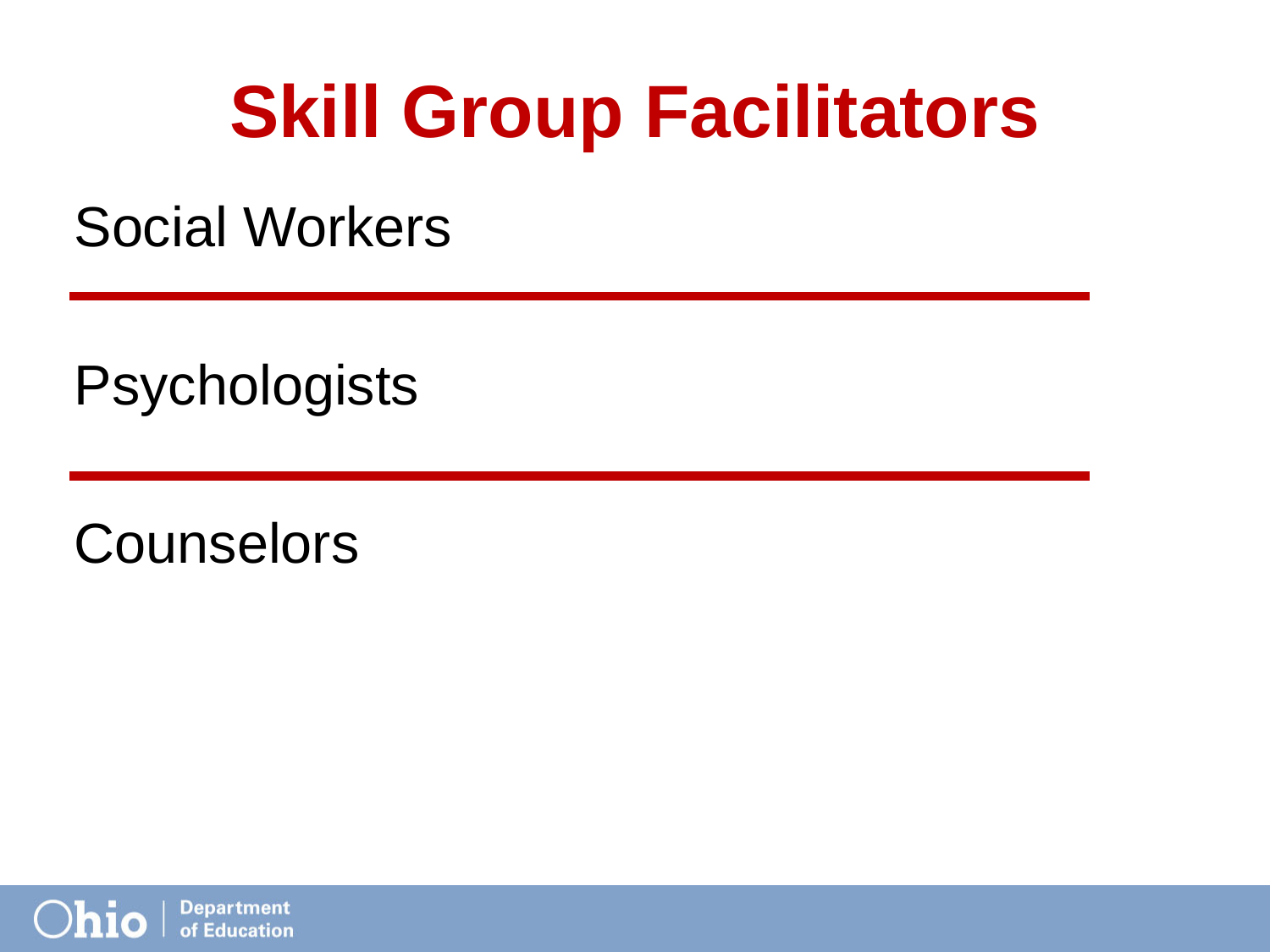

# Skill Group Facilitators
Social Workers

Psychologists

Counselors